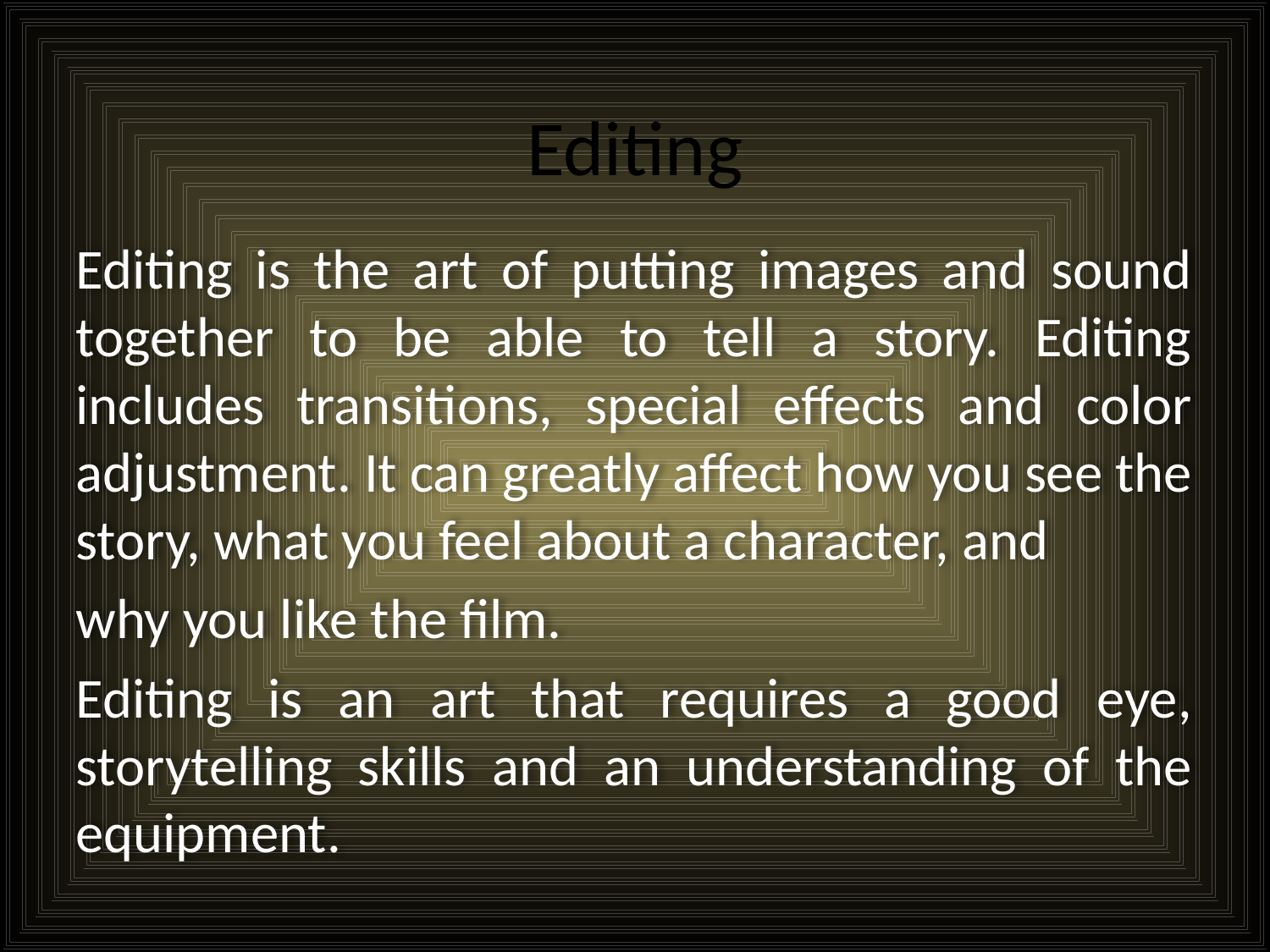

# Editing
Editing is the art of putting images and sound together to be able to tell a story. Editing includes transitions, special effects and color adjustment. It can greatly affect how you see the story, what you feel about a character, and
why you like the film.
Editing is an art that requires a good eye, storytelling skills and an understanding of the equipment.